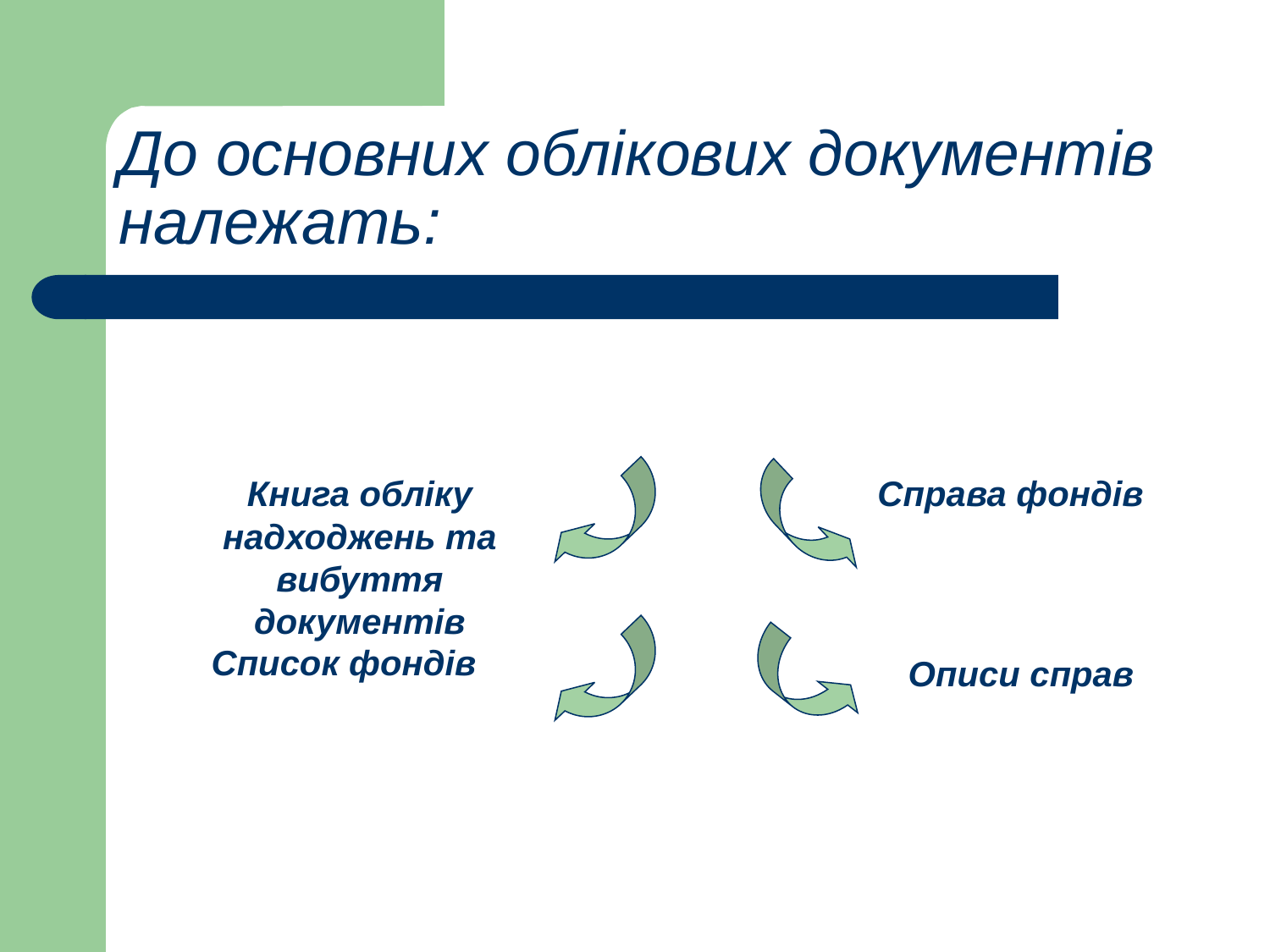

# До основних облікових документів належать:

Книга обліку надходжень та вибуття документів
Справа фондів

Описи справ

Список фондів